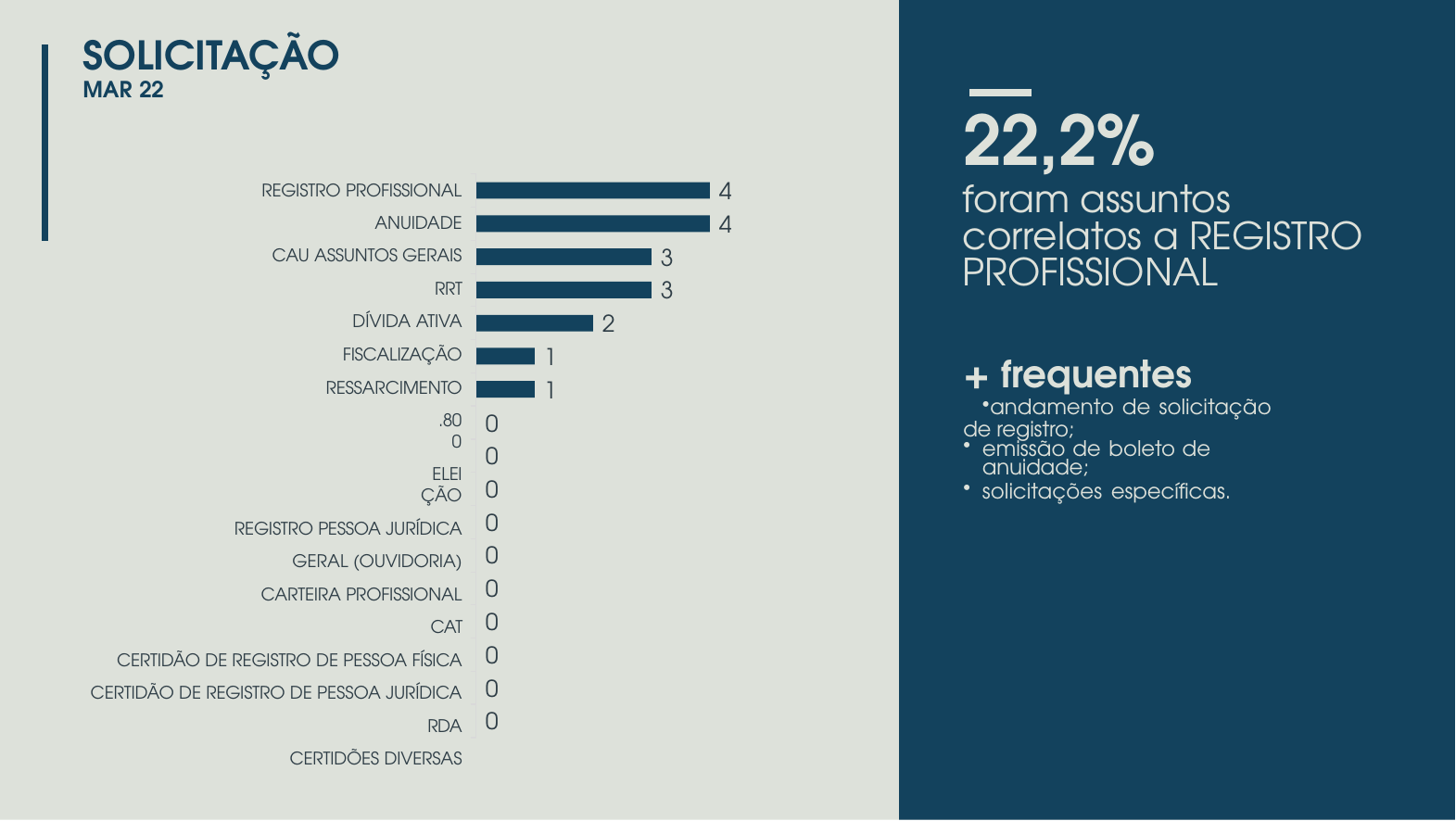

# SOLICITAÇÃO
MAR 22

22,2%
foram assuntos correlatos a REGISTRO PROFISSIONAL
4
4

REGISTRO PROFISSIONAL
ANUIDADE CAU ASSUNTOS GERAIS
RRT DÍVIDA ATIVA FISCALIZAÇÃO RESSARCIMENTO
.800
ELEIÇÃO
REGISTRO PESSOA JURÍDICA GERAL (OUVIDORIA) CARTEIRA PROFISSIONAL
CAT CERTIDÃO DE REGISTRO DE PESSOA FÍSICA CERTIDÃO DE REGISTRO DE PESSOA JURÍDICA
RDA CERTIDÕES DIVERSAS
3
3
2
1
1
+ frequentes
andamento de solicitação de registro;
emissão de boleto de anuidade;
solicitações específicas.
0
0
0
0
0
0
0
0
0
0